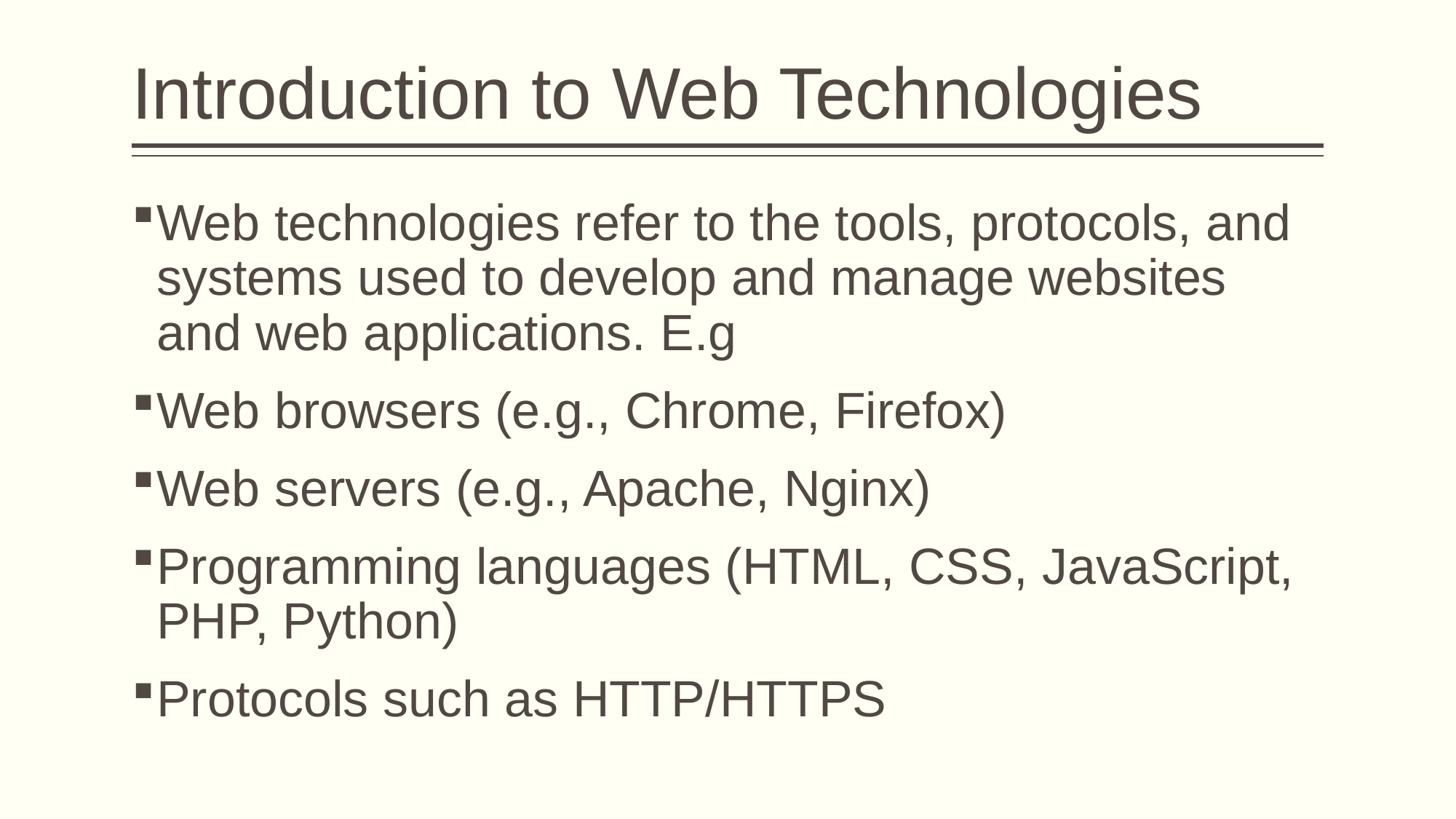

# Introduction to Web Technologies
Web technologies refer to the tools, protocols, and systems used to develop and manage websites and web applications. E.g
Web browsers (e.g., Chrome, Firefox)
Web servers (e.g., Apache, Nginx)
Programming languages (HTML, CSS, JavaScript, PHP, Python)
Protocols such as HTTP/HTTPS